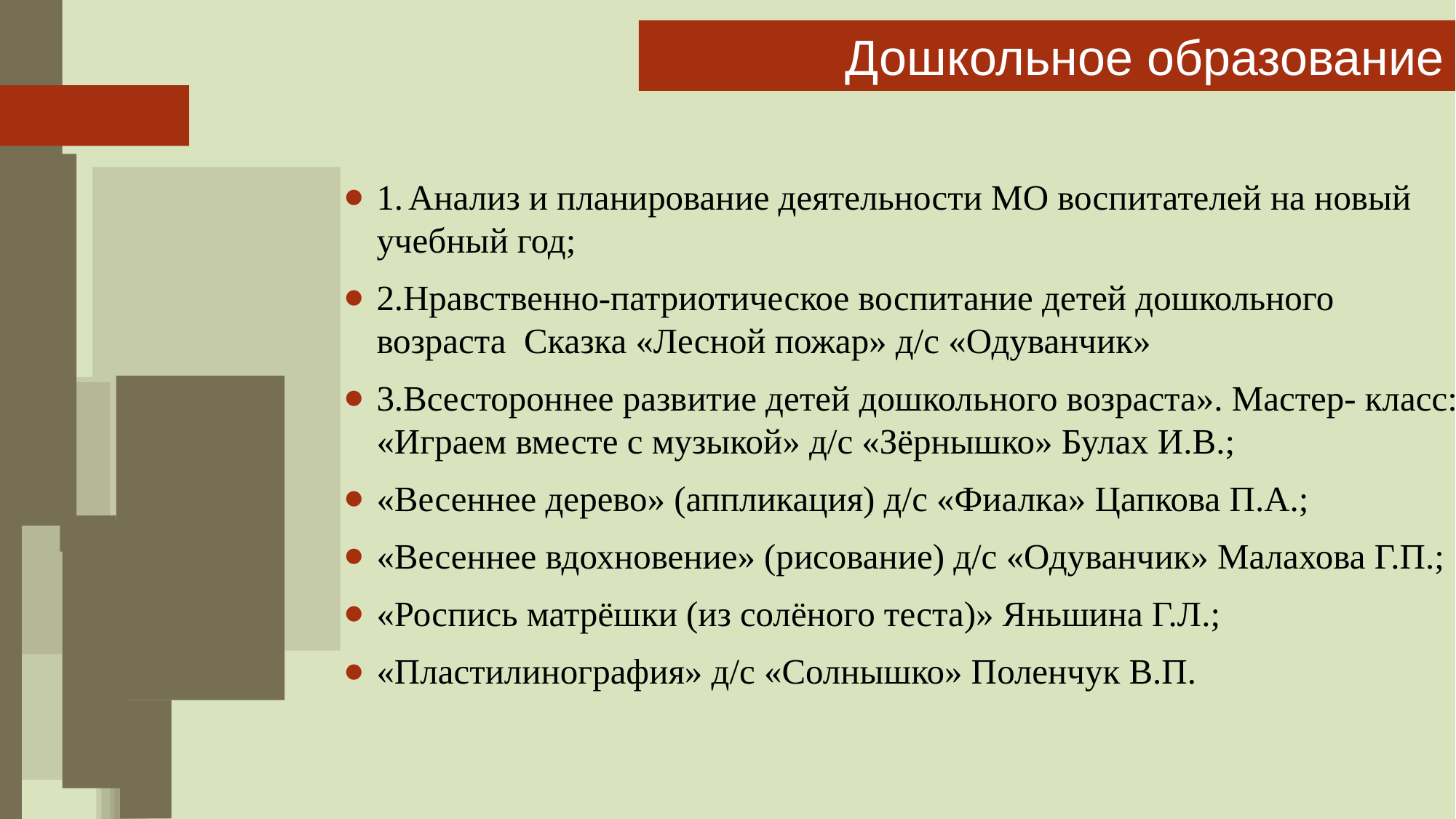

# Дошкольное образование
1. Анализ и планирование деятельности МО воспитателей на новый учебный год;
2.Нравственно-патриотическое воспитание детей дошкольного возраста  Сказка «Лесной пожар» д/с «Одуванчик»
3.Всестороннее развитие детей дошкольного возраста». Мастер- класс: «Играем вместе с музыкой» д/с «Зёрнышко» Булах И.В.;
«Весеннее дерево» (аппликация) д/с «Фиалка» Цапкова П.А.;
«Весеннее вдохновение» (рисование) д/с «Одуванчик» Малахова Г.П.;
«Роспись матрёшки (из солёного теста)» Яньшина Г.Л.;
«Пластилинография» д/с «Солнышко» Поленчук В.П.